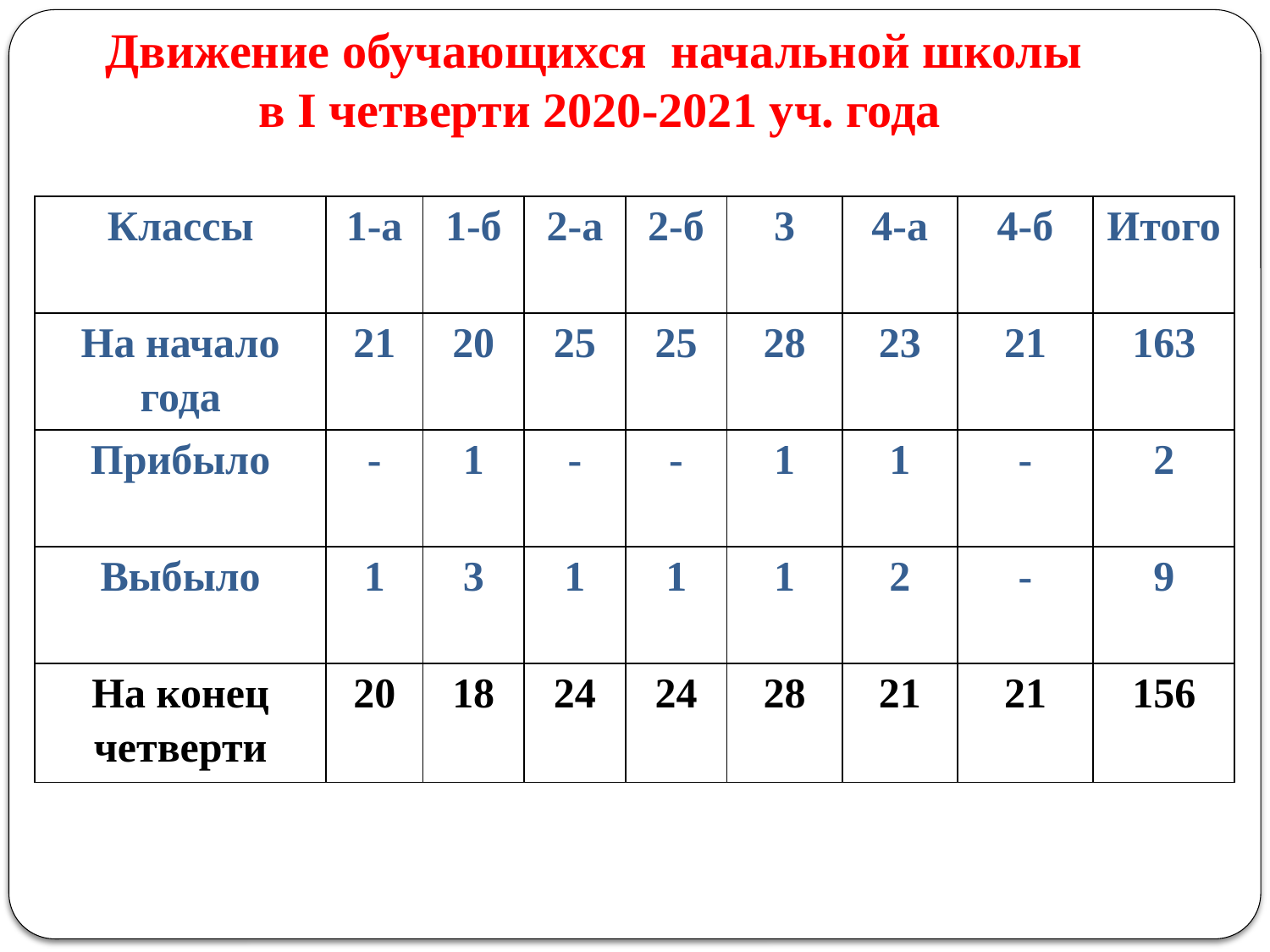

Движение обучающихся  начальной школы
в I четверти 2020-2021 уч. года
| Классы | 1-а | 1-б | 2-а | 2-б | 3 | 4-а | 4-б | Итого |
| --- | --- | --- | --- | --- | --- | --- | --- | --- |
| На начало года | 21 | 20 | 25 | 25 | 28 | 23 | 21 | 163 |
| Прибыло | - | 1 | - | - | 1 | 1 | - | 2 |
| Выбыло | 1 | 3 | 1 | 1 | 1 | 2 | - | 9 |
| На конец четверти | 20 | 18 | 24 | 24 | 28 | 21 | 21 | 156 |